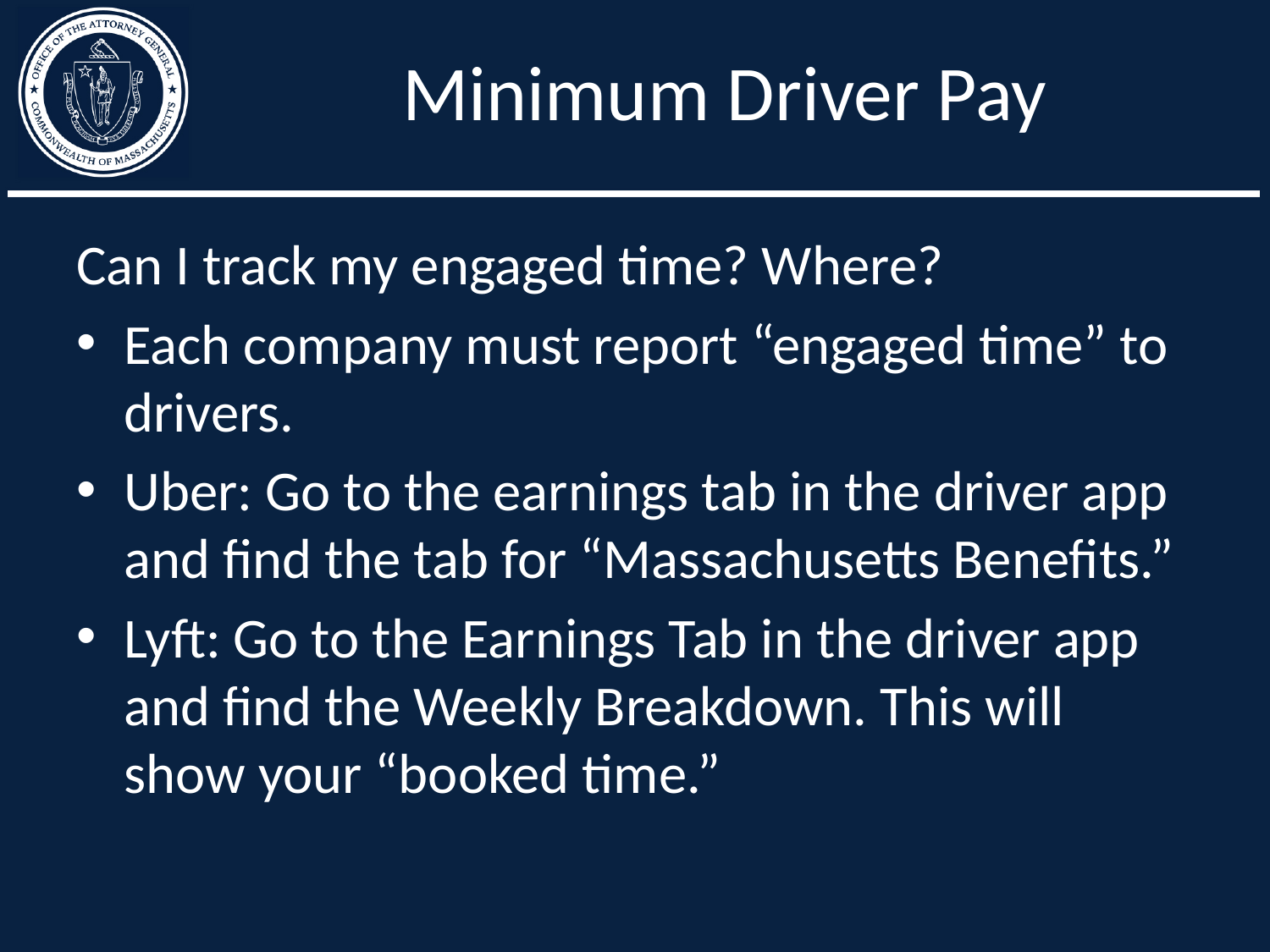

# Minimum Driver Pay
Can I track my engaged time? Where?
Each company must report “engaged time” to drivers.
Uber: Go to the earnings tab in the driver app and find the tab for “Massachusetts Benefits.”
Lyft: Go to the Earnings Tab in the driver app and find the Weekly Breakdown. This will show your “booked time.”